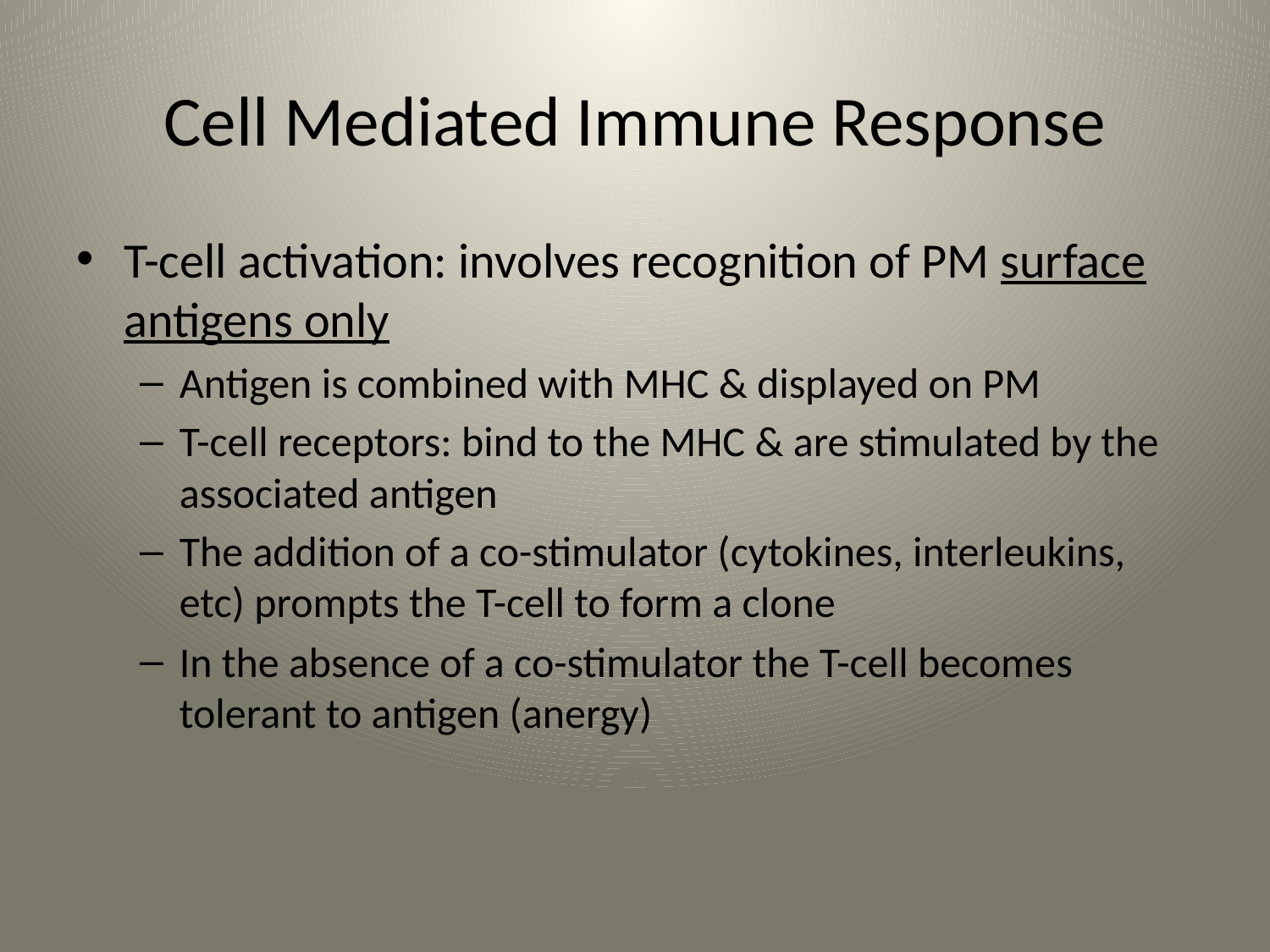

# Cell Mediated Immune Response
T-cell activation: involves recognition of PM surface antigens only
Antigen is combined with MHC & displayed on PM
T-cell receptors: bind to the MHC & are stimulated by the associated antigen
The addition of a co-stimulator (cytokines, interleukins, etc) prompts the T-cell to form a clone
In the absence of a co-stimulator the T-cell becomes tolerant to antigen (anergy)